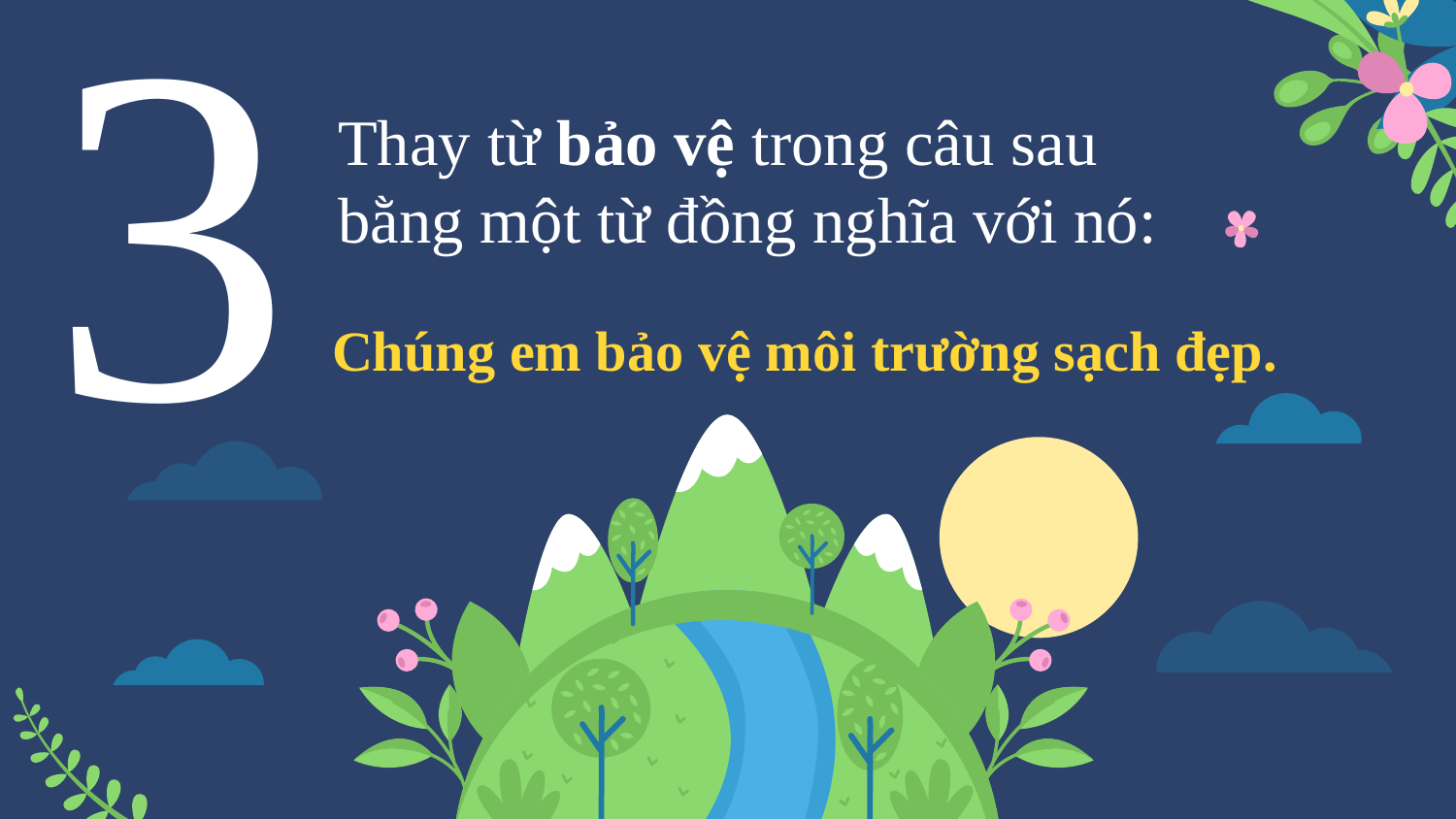

3
# Thay từ bảo vệ trong câu sau bằng một từ đồng nghĩa với nó:

Chúng em bảo vệ môi trường sạch đẹp.